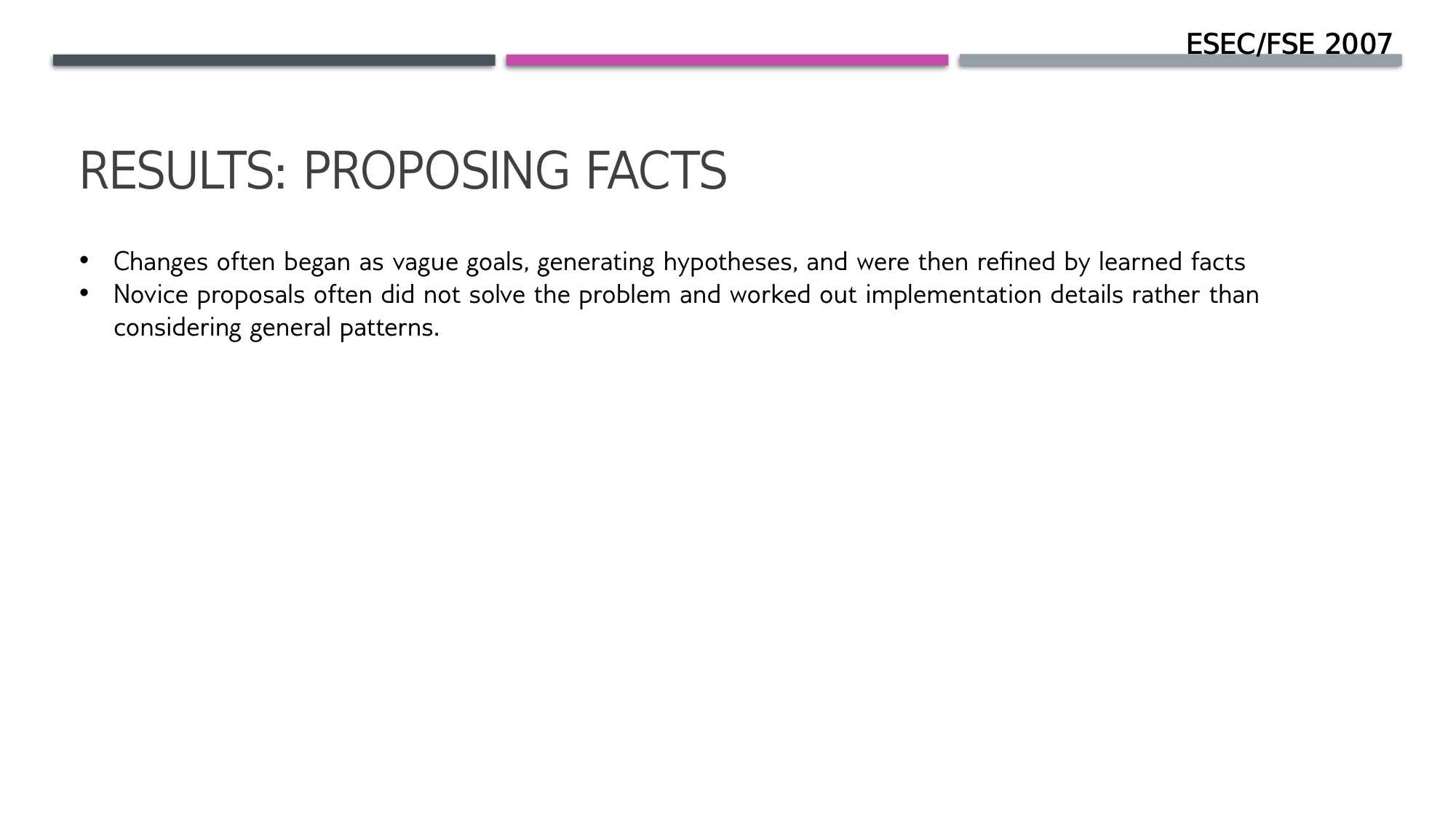

ESEC/FSE 2007
# Results: Proposing Facts

Changes often began as vague goals, generating hypotheses, and were then refined by learned facts
Novice proposals often did not solve the problem and worked out implementation details rather than considering general patterns.